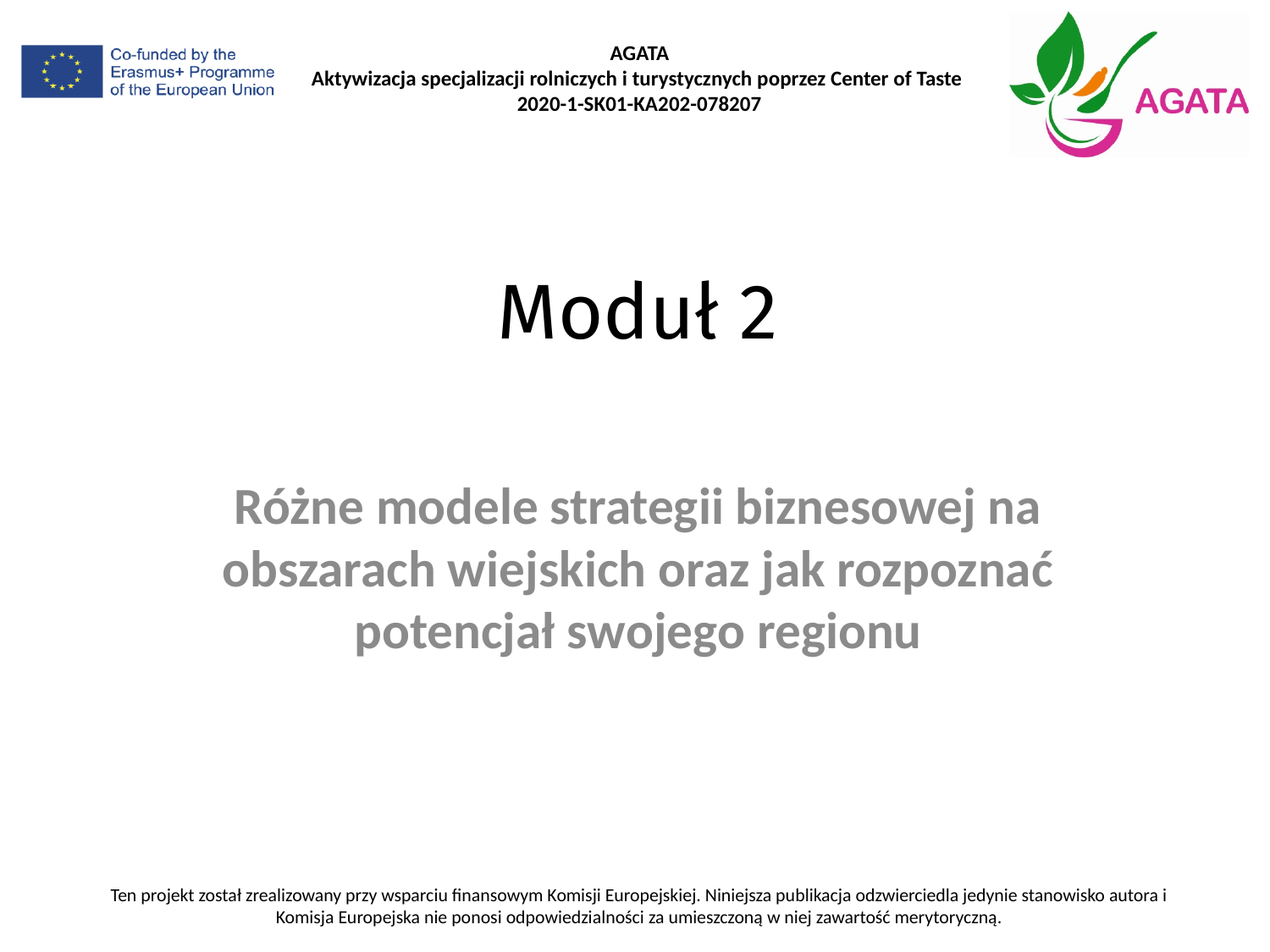

# Moduł 2
Różne modele strategii biznesowej na obszarach wiejskich oraz jak rozpoznać potencjał swojego regionu